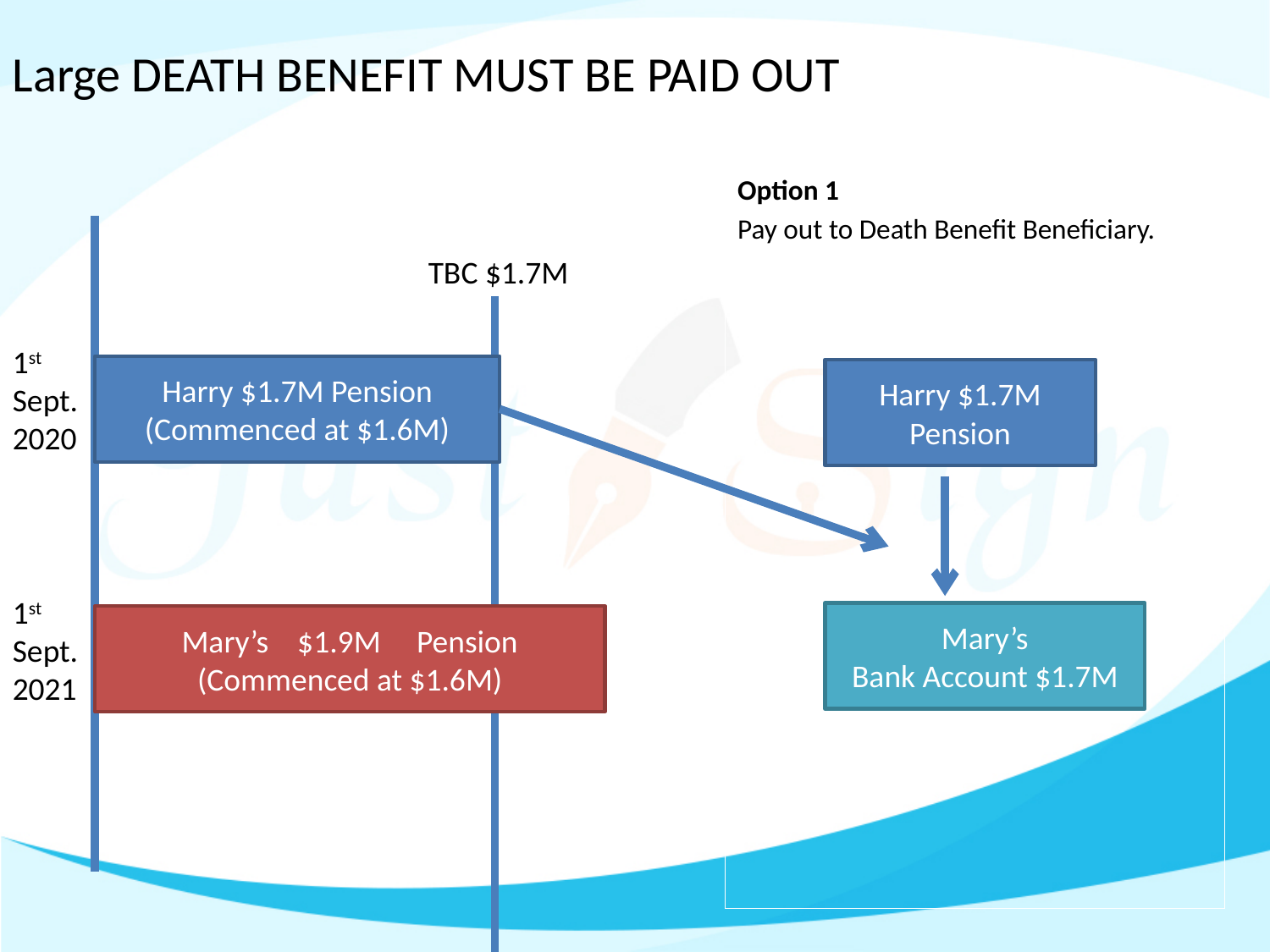

Large DEATH BENEFIT MUST BE PAID OUT

Option 1
Pay out to Death Benefit Beneficiary.

TBC $1.7M
1st Sept. 2020
Harry $1.7M Pension
(Commenced at $1.6M)
Harry $1.7M Pension
1st Sept. 2021
Mary’s
Bank Account $1.7M
Mary’s    $1.9M     Pension
(Commenced at $1.6M)